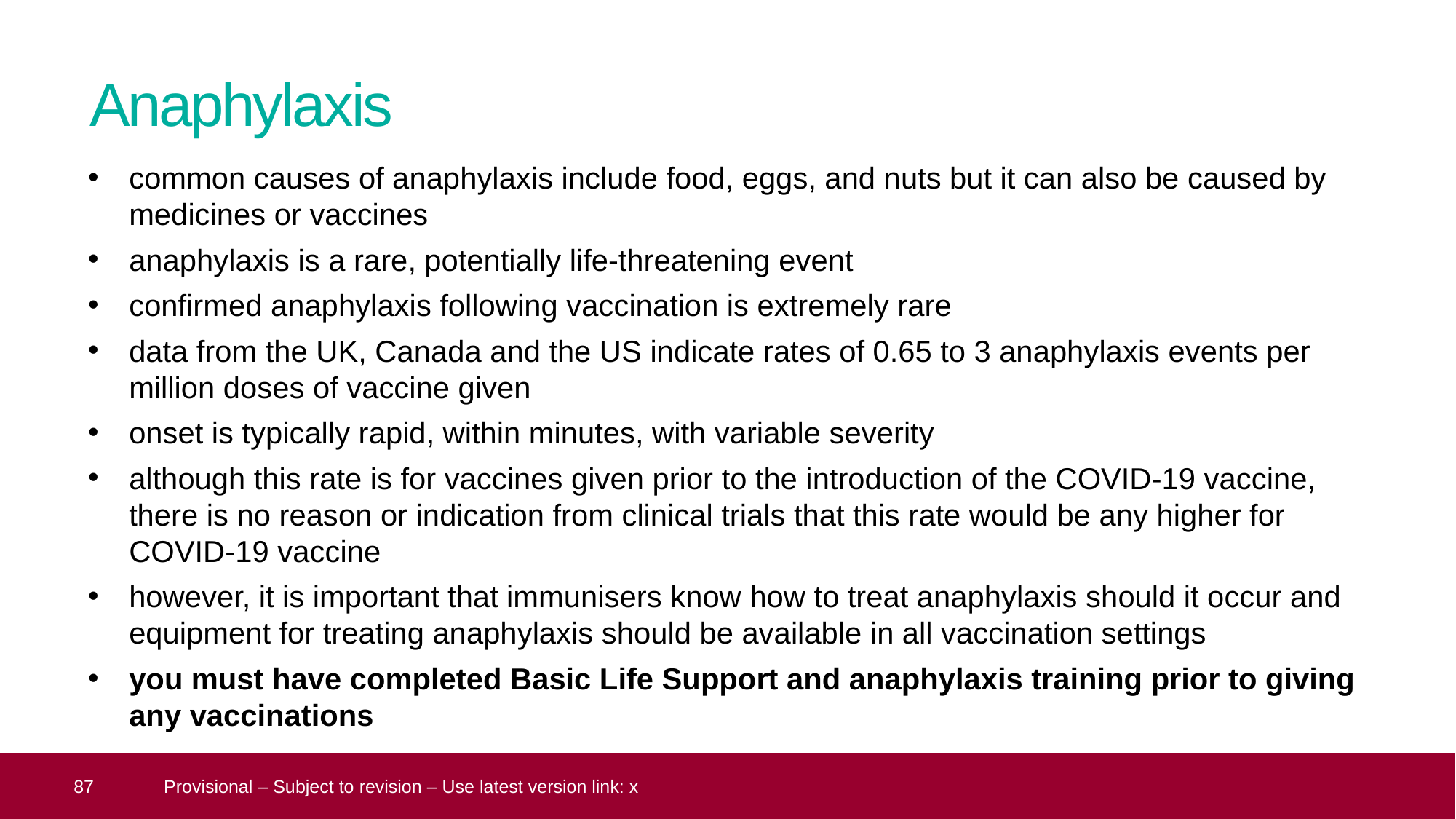

# Anaphylaxis
common causes of anaphylaxis include food, eggs, and nuts but it can also be caused by medicines or vaccines
anaphylaxis is a rare, potentially life-threatening event
confirmed anaphylaxis following vaccination is extremely rare
data from the UK, Canada and the US indicate rates of 0.65 to 3 anaphylaxis events per million doses of vaccine given
onset is typically rapid, within minutes, with variable severity
although this rate is for vaccines given prior to the introduction of the COVID-19 vaccine, there is no reason or indication from clinical trials that this rate would be any higher for COVID-19 vaccine
however, it is important that immunisers know how to treat anaphylaxis should it occur and equipment for treating anaphylaxis should be available in all vaccination settings
you must have completed Basic Life Support and anaphylaxis training prior to giving any vaccinations
  87
Provisional – Subject to revision – Use latest version link: x